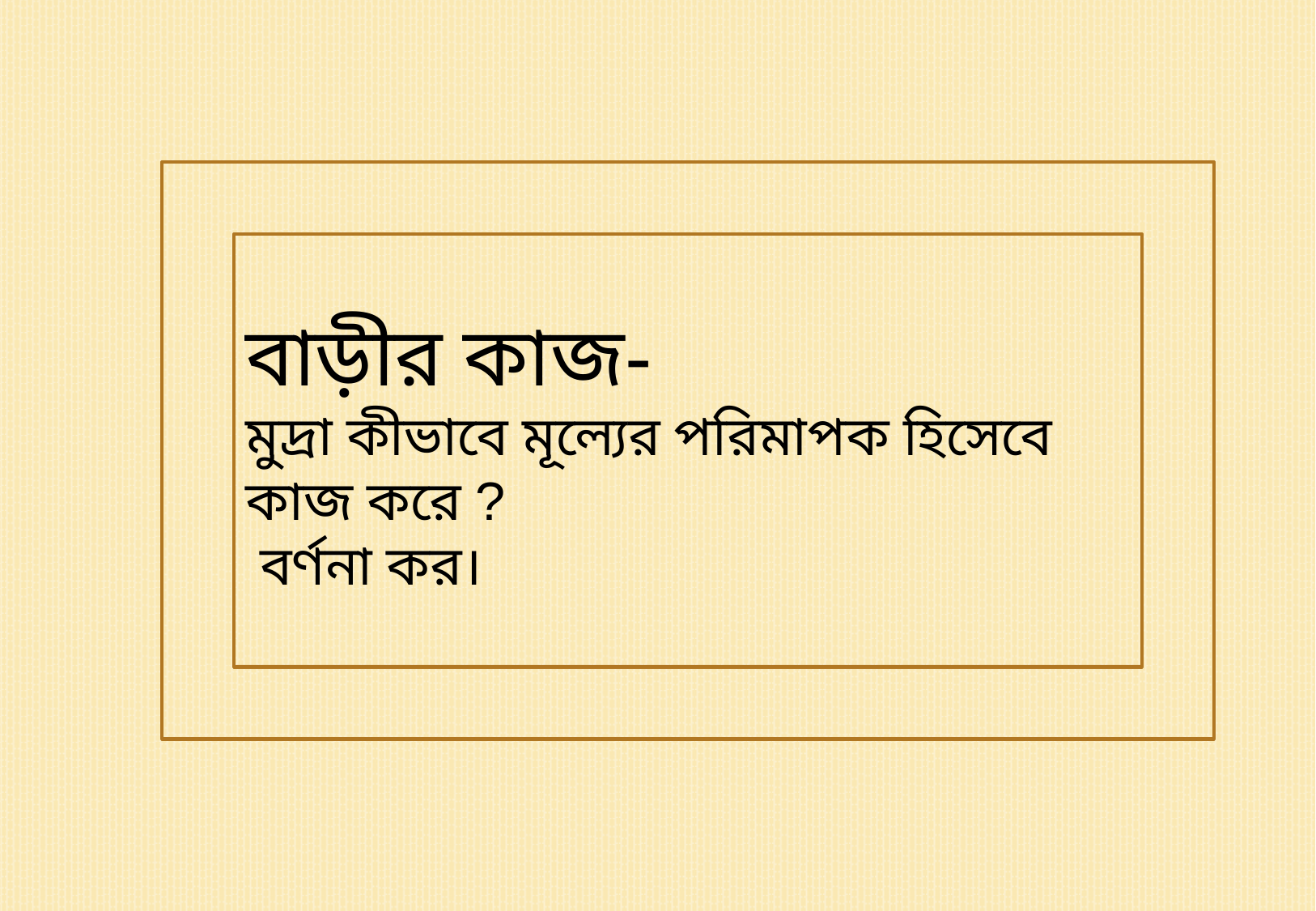

বাড়ীর কাজ-
মুদ্রা কীভাবে মূল্যের পরিমাপক হিসেবে কাজ করে ?
 বর্ণনা কর।